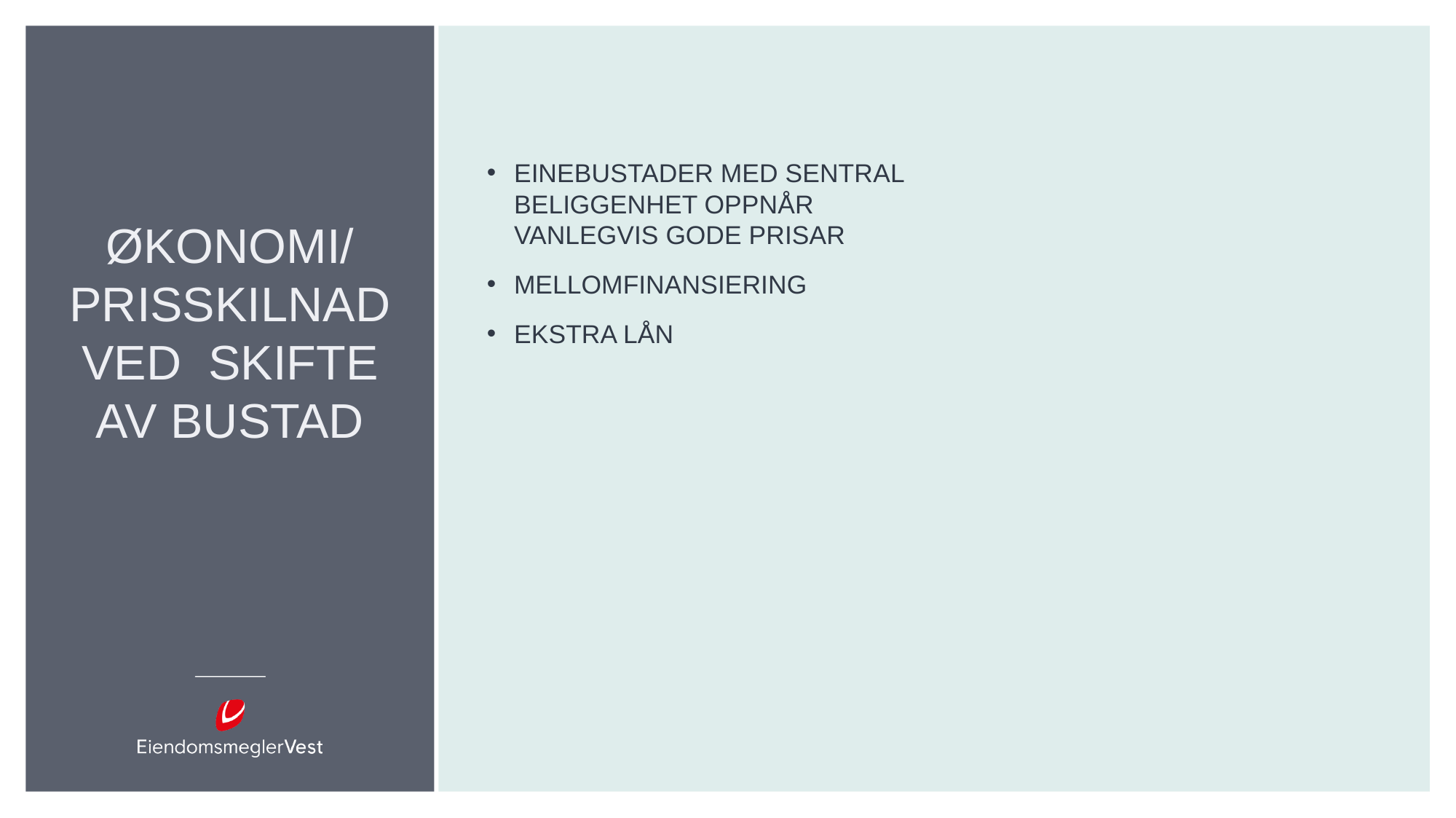

EINEBUSTADER MED SENTRAL BELIGGENHET OPPNÅR VANLEGVIS GODE PRISAR
MELLOMFINANSIERING
EKSTRA LÅN

# ØKONOMI/ PRISSKILNAD VED  SKIFTE AV BUSTAD